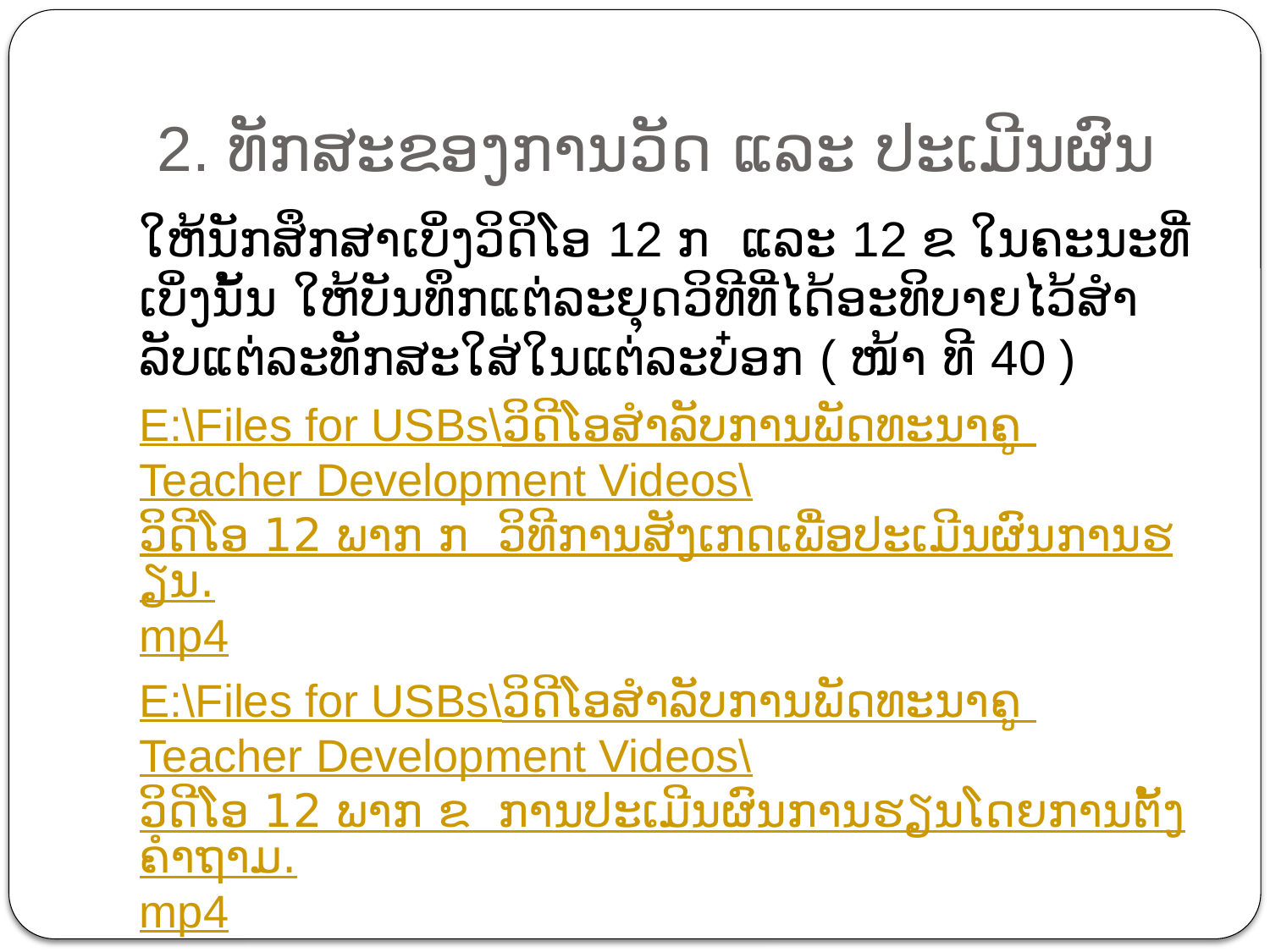

# 2. ທັກສະຂອງການວັດ ແລະ ປະເມີນຜົນ
ໃຫ້ນັກສຶກສາເບິ່ງວິດິໂອ 12 ກ  ແລະ 12 ຂ ໃນຄະນະທີ່ເບິ່ງນັ້ນ ໃຫ້ບັນທຶກແຕ່ລະຍຸດວິທີທີ່ໄດ້ອະທິບາຍໄວ້ສໍາລັບແຕ່ລະທັກສະໃສ່ໃນແຕ່ລະບ໋ອກ ( ໜ້າ ທີ 40 )
E:\Files for USBs\ວິດີໂອສໍາລັບການພັດທະນາຄູ Teacher Development Videos\ວິດີໂອ 12 ພາກ ກ  ວິທີການສັງເກດເພື່ອປະເມີນຜົນການຮຽນ.mp4
E:\Files for USBs\ວິດີໂອສໍາລັບການພັດທະນາຄູ Teacher Development Videos\ວິດີໂອ 12 ພາກ ຂ  ການປະເມີນຜົນການຮຽນໂດຍການຕັ້ງຄຳຖາມ.mp4